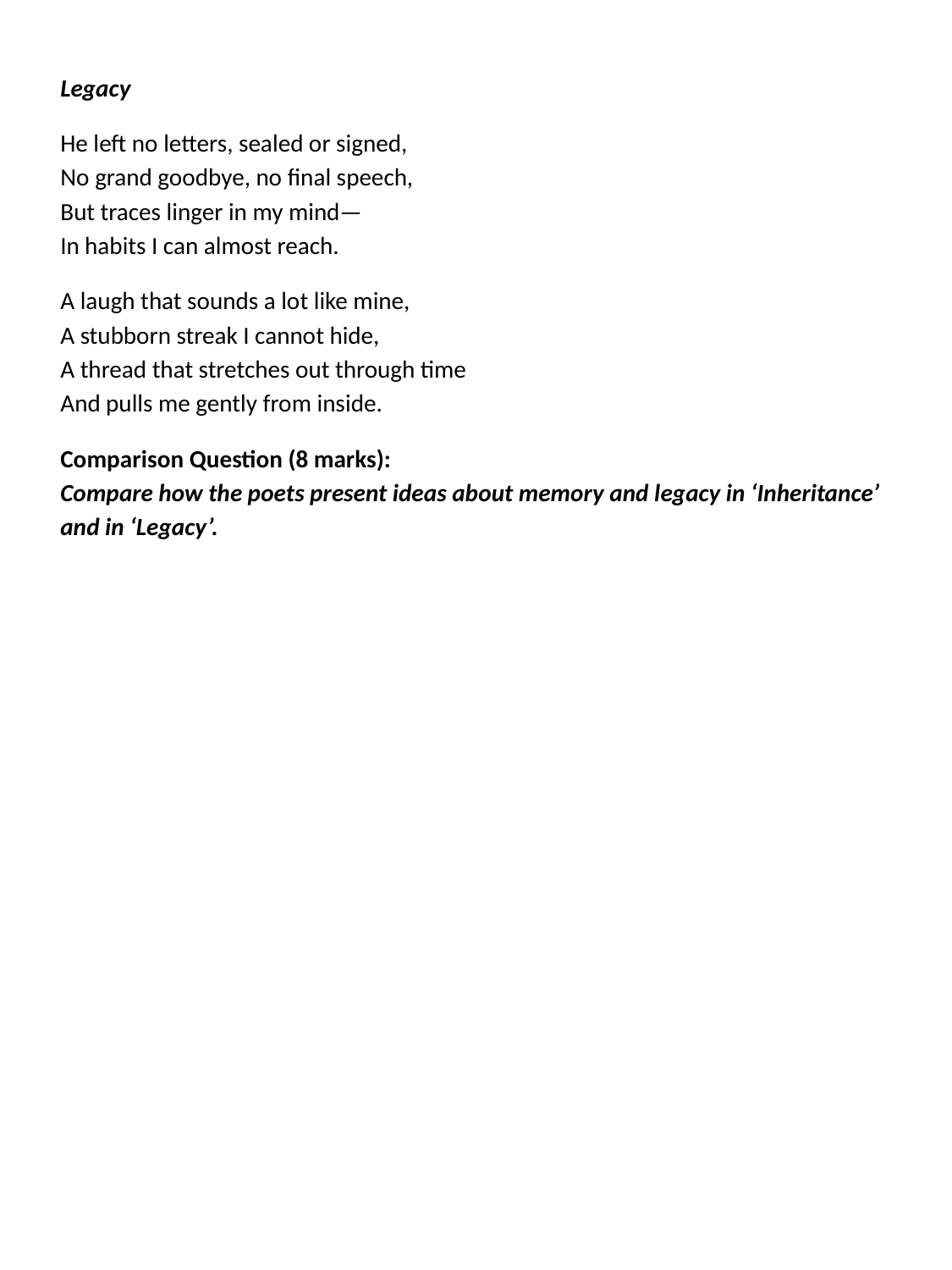

Legacy
He left no letters, sealed or signed,
No grand goodbye, no final speech,
But traces linger in my mind—
In habits I can almost reach.
A laugh that sounds a lot like mine,
A stubborn streak I cannot hide,
A thread that stretches out through time
And pulls me gently from inside.
Comparison Question (8 marks):
Compare how the poets present ideas about memory and legacy in ‘Inheritance’ and in ‘Legacy’.